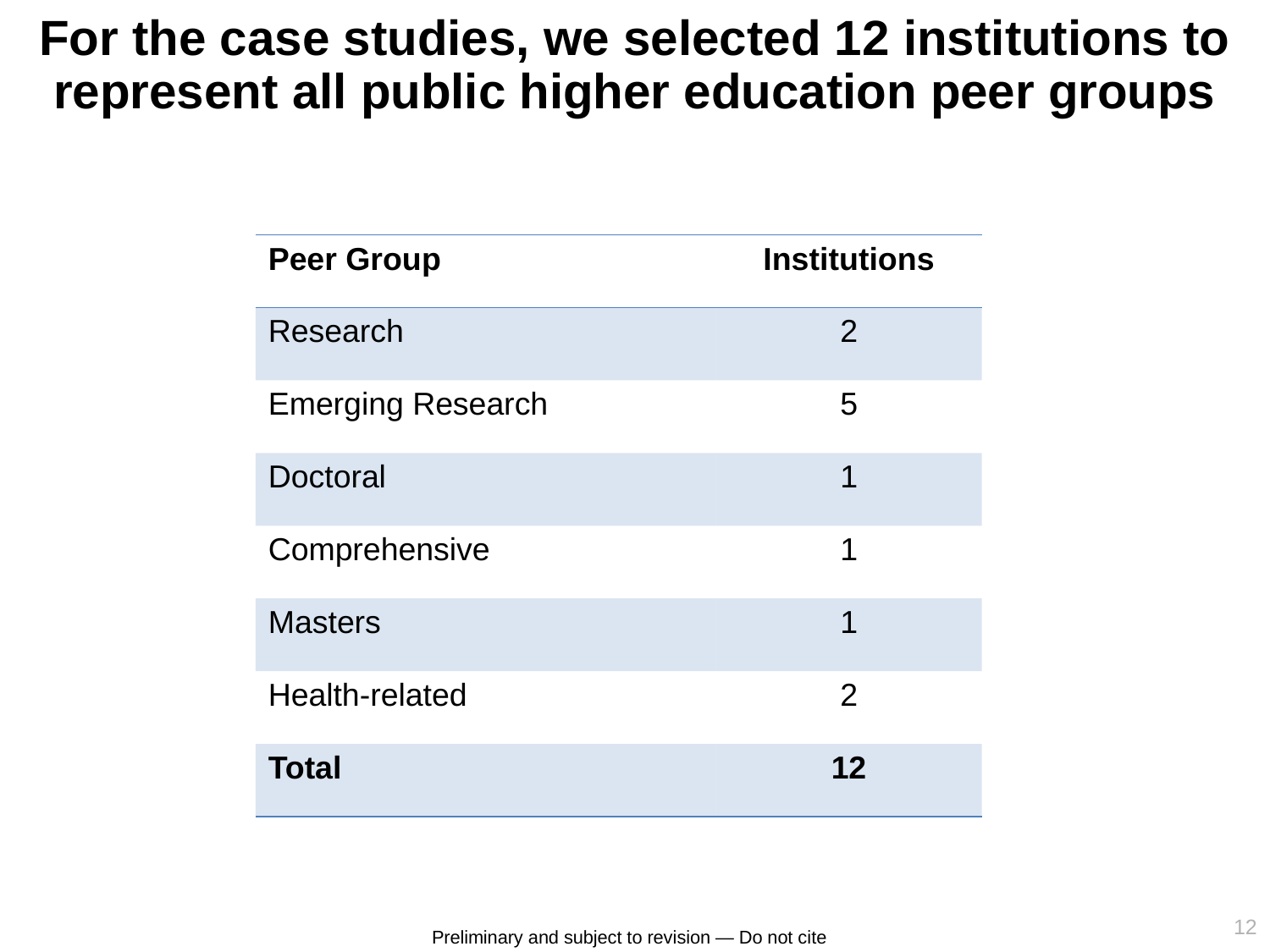

# For the case studies, we selected 12 institutions to represent all public higher education peer groups
| Peer Group | Institutions |
| --- | --- |
| Research | 2 |
| Emerging Research | 5 |
| Doctoral | 1 |
| Comprehensive | 1 |
| Masters | 1 |
| Health-related | 2 |
| Total | 12 |
12